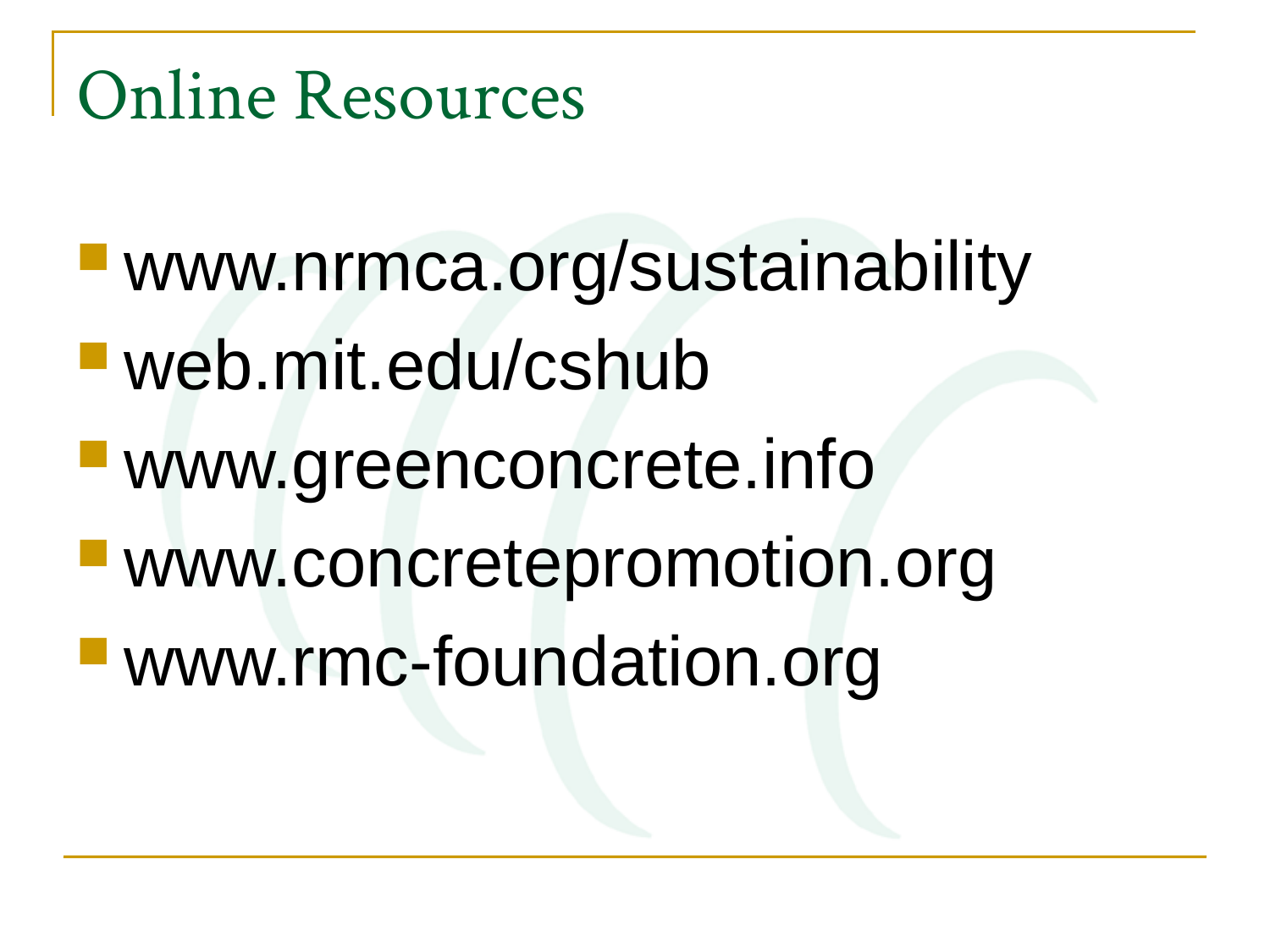

# Online Resources
www.nrmca.org/sustainability
web.mit.edu/cshub
www.greenconcrete.info
www.concretepromotion.org
www.rmc-foundation.org